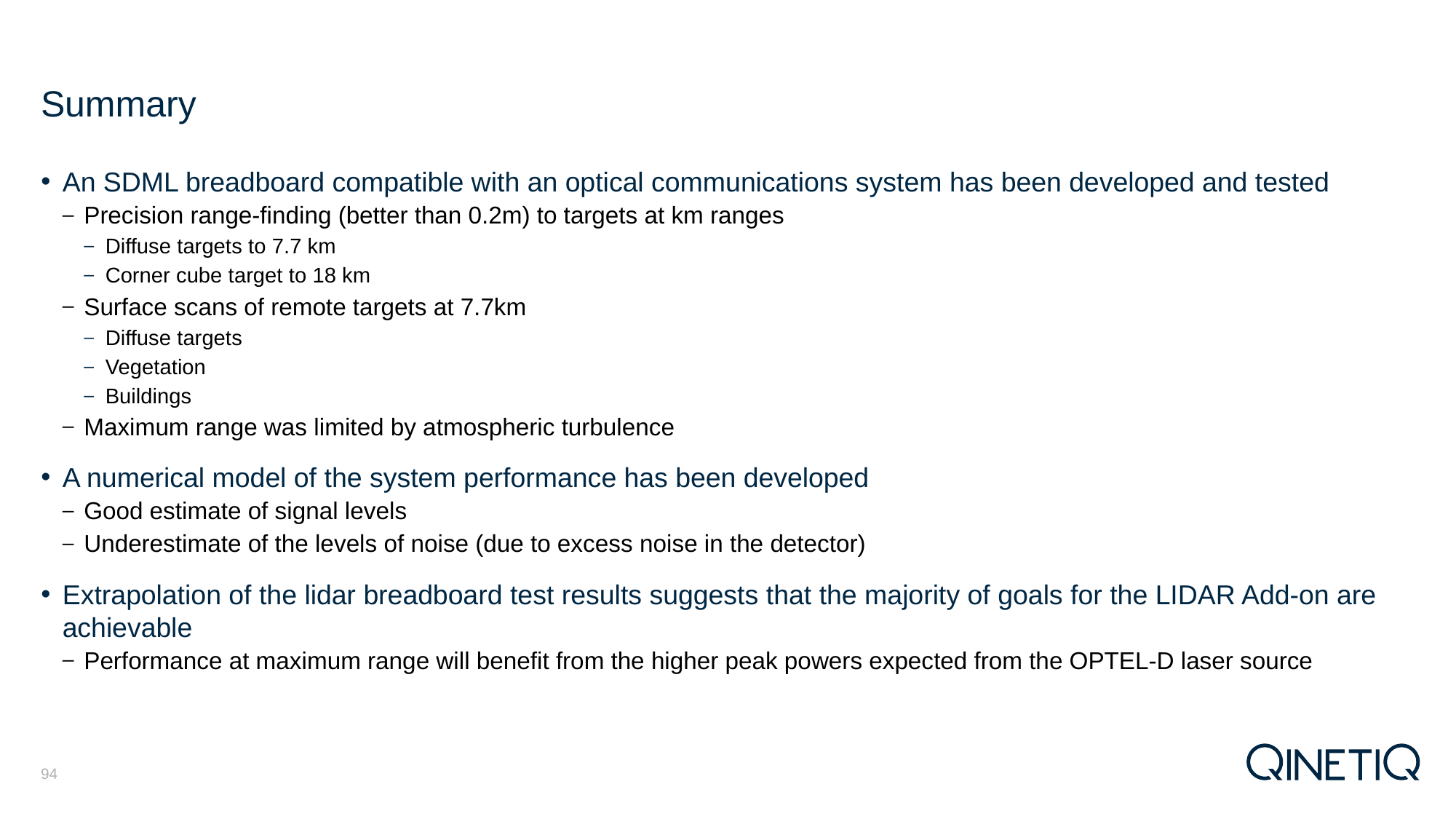

# Summary
An SDML breadboard compatible with an optical communications system has been developed and tested
Precision range-finding (better than 0.2m) to targets at km ranges
Diffuse targets to 7.7 km
Corner cube target to 18 km
Surface scans of remote targets at 7.7km
Diffuse targets
Vegetation
Buildings
Maximum range was limited by atmospheric turbulence
A numerical model of the system performance has been developed
Good estimate of signal levels
Underestimate of the levels of noise (due to excess noise in the detector)
Extrapolation of the lidar breadboard test results suggests that the majority of goals for the LIDAR Add-on are achievable
Performance at maximum range will benefit from the higher peak powers expected from the OPTEL-D laser source

94